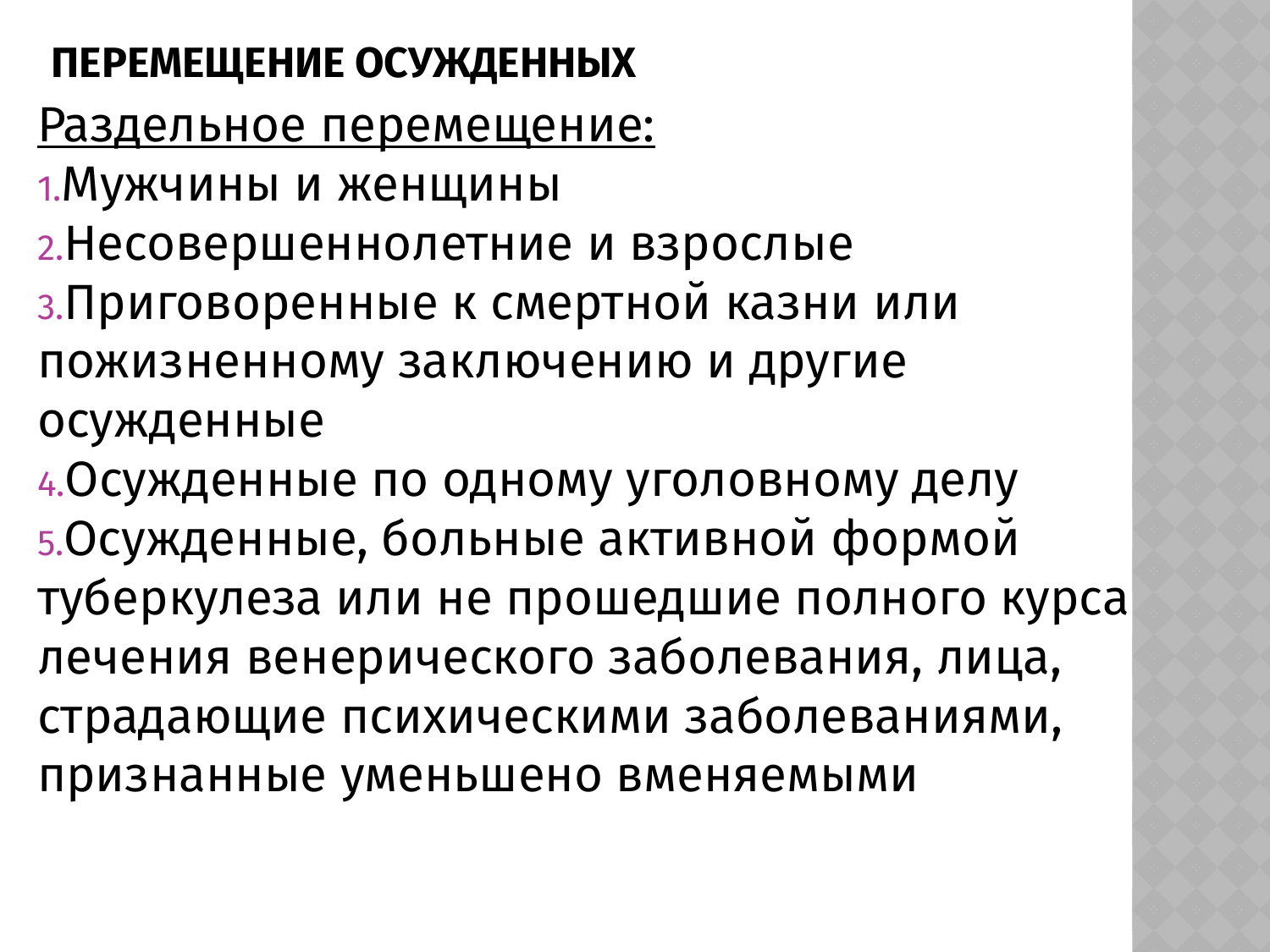

# Перемещение осужденных
Раздельное перемещение:
Мужчины и женщины
Несовершеннолетние и взрослые
Приговоренные к смертной казни или пожизненному заключению и другие осужденные
Осужденные по одному уголовному делу
Осужденные, больные активной формой туберкулеза или не прошедшие полного курса лечения венерического заболевания, лица, страдающие психическими заболеваниями, признанные уменьшено вменяемыми